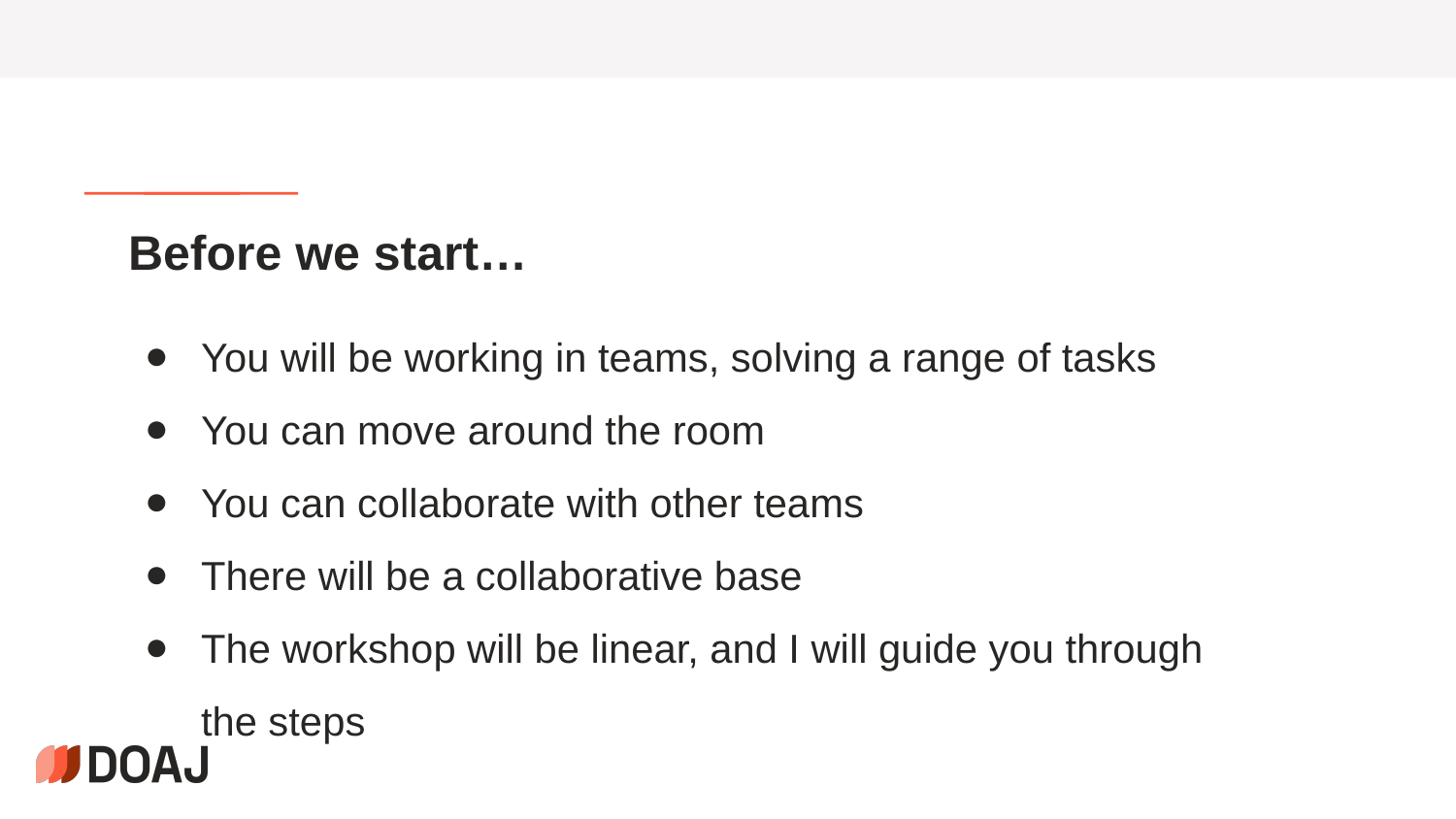

# Before we start…
You will be working in teams, solving a range of tasks
You can move around the room
You can collaborate with other teams
There will be a collaborative base
The workshop will be linear, and I will guide you through the steps